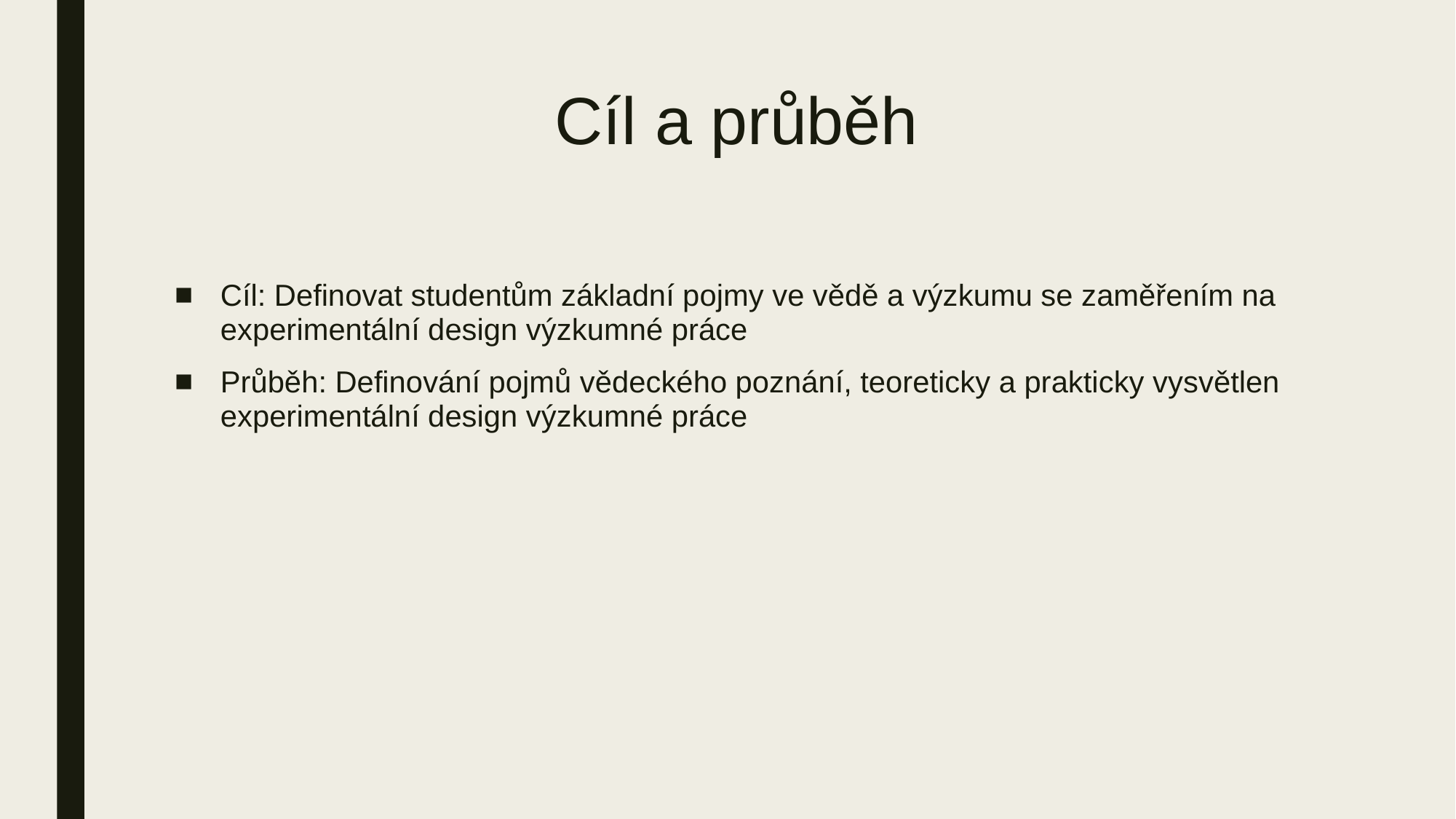

# Cíl a průběh
Cíl: Definovat studentům základní pojmy ve vědě a výzkumu se zaměřením na experimentální design výzkumné práce
Průběh: Definování pojmů vědeckého poznání, teoreticky a prakticky vysvětlen experimentální design výzkumné práce